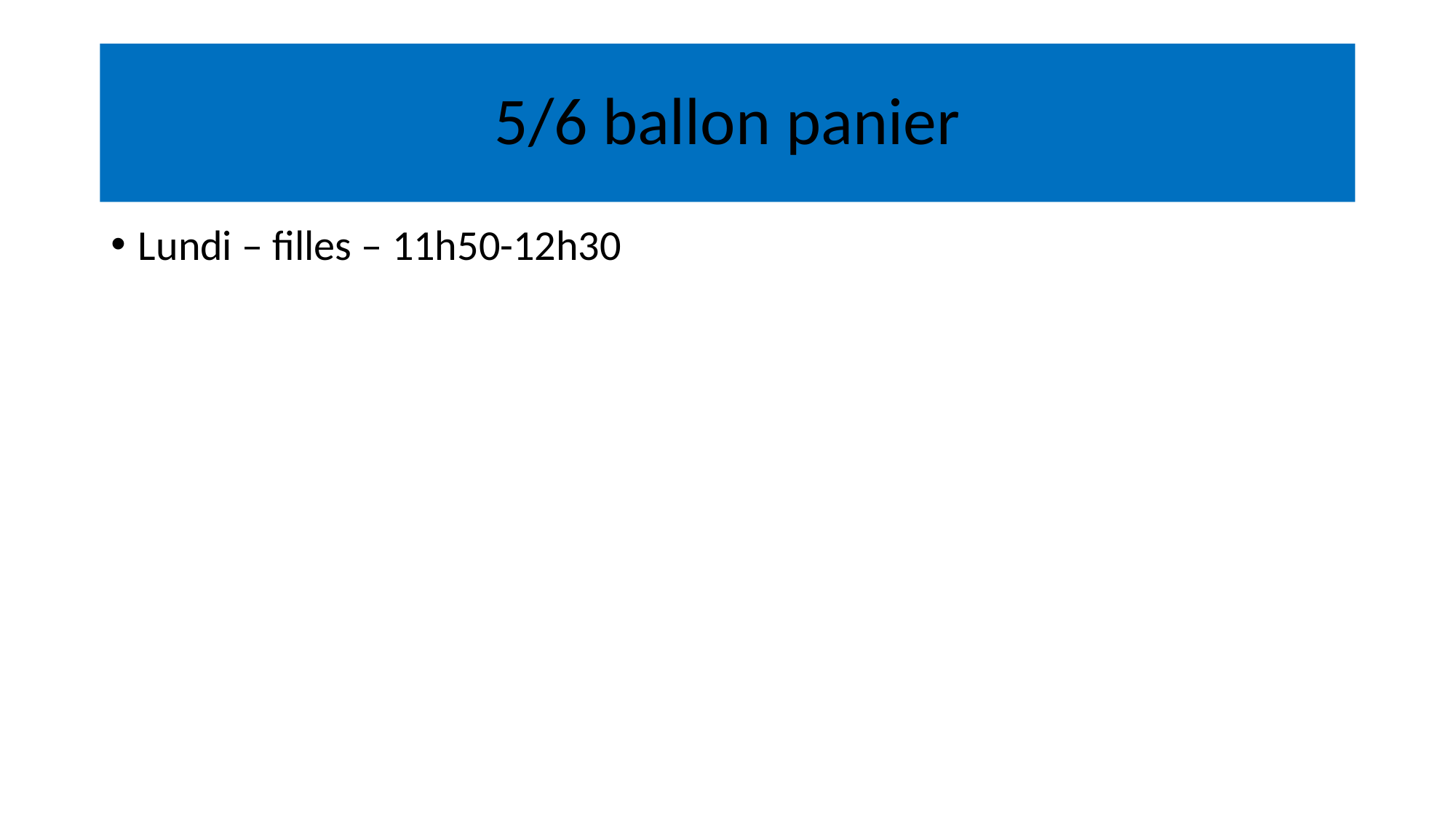

# 5/6 ballon panier
Lundi – filles – 11h50-12h30